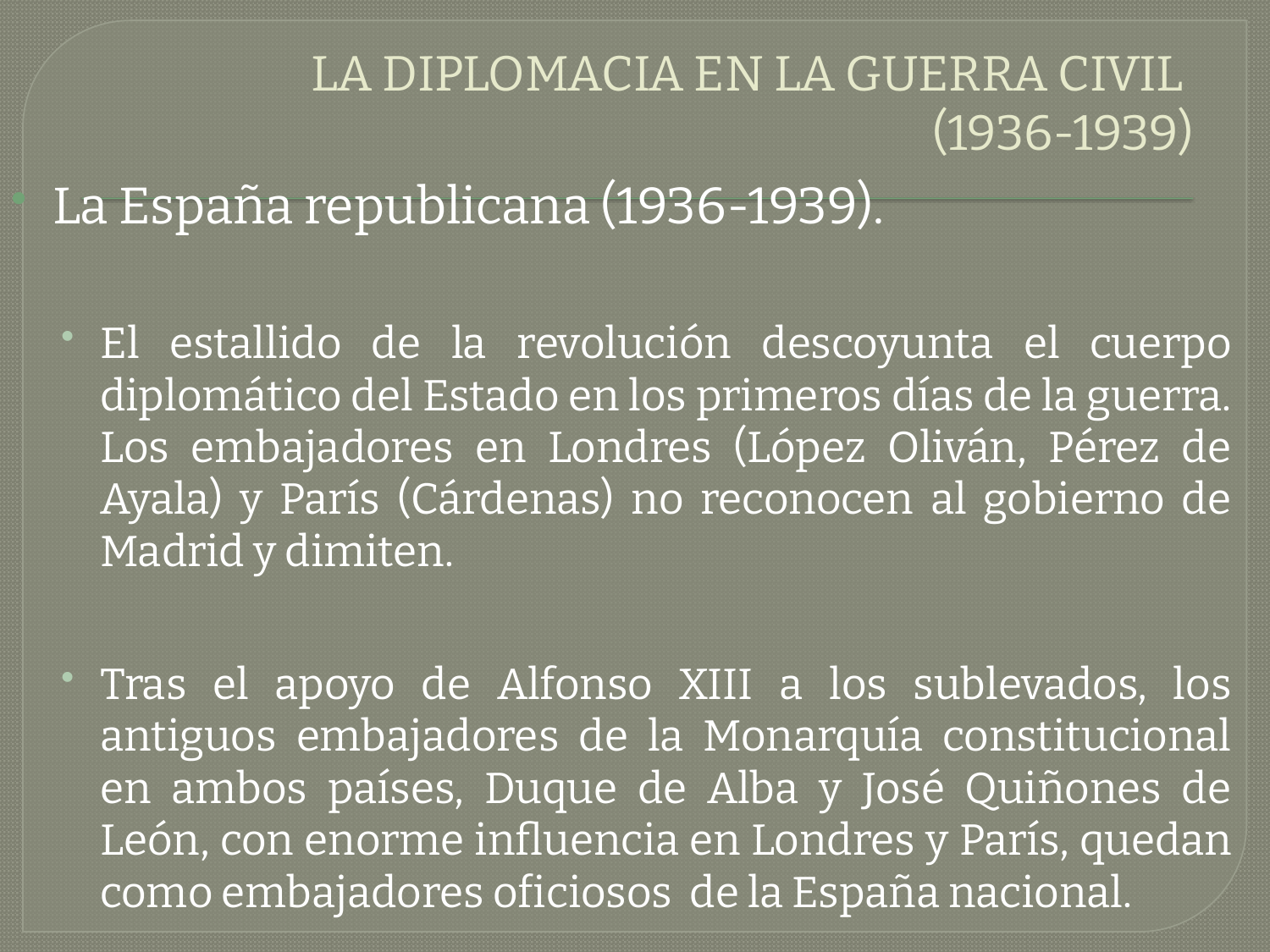

# LA DIPLOMACIA EN LA GUERRA CIVIL (1936-1939)
La España republicana (1936-1939).

El estallido de la revolución descoyunta el cuerpo diplomático del Estado en los primeros días de la guerra. Los embajadores en Londres (López Oliván, Pérez de Ayala) y París (Cárdenas) no reconocen al gobierno de Madrid y dimiten.

Tras el apoyo de Alfonso XIII a los sublevados, los antiguos embajadores de la Monarquía constitucional en ambos países, Duque de Alba y José Quiñones de León, con enorme influencia en Londres y París, quedan como embajadores oficiosos  de la España nacional.